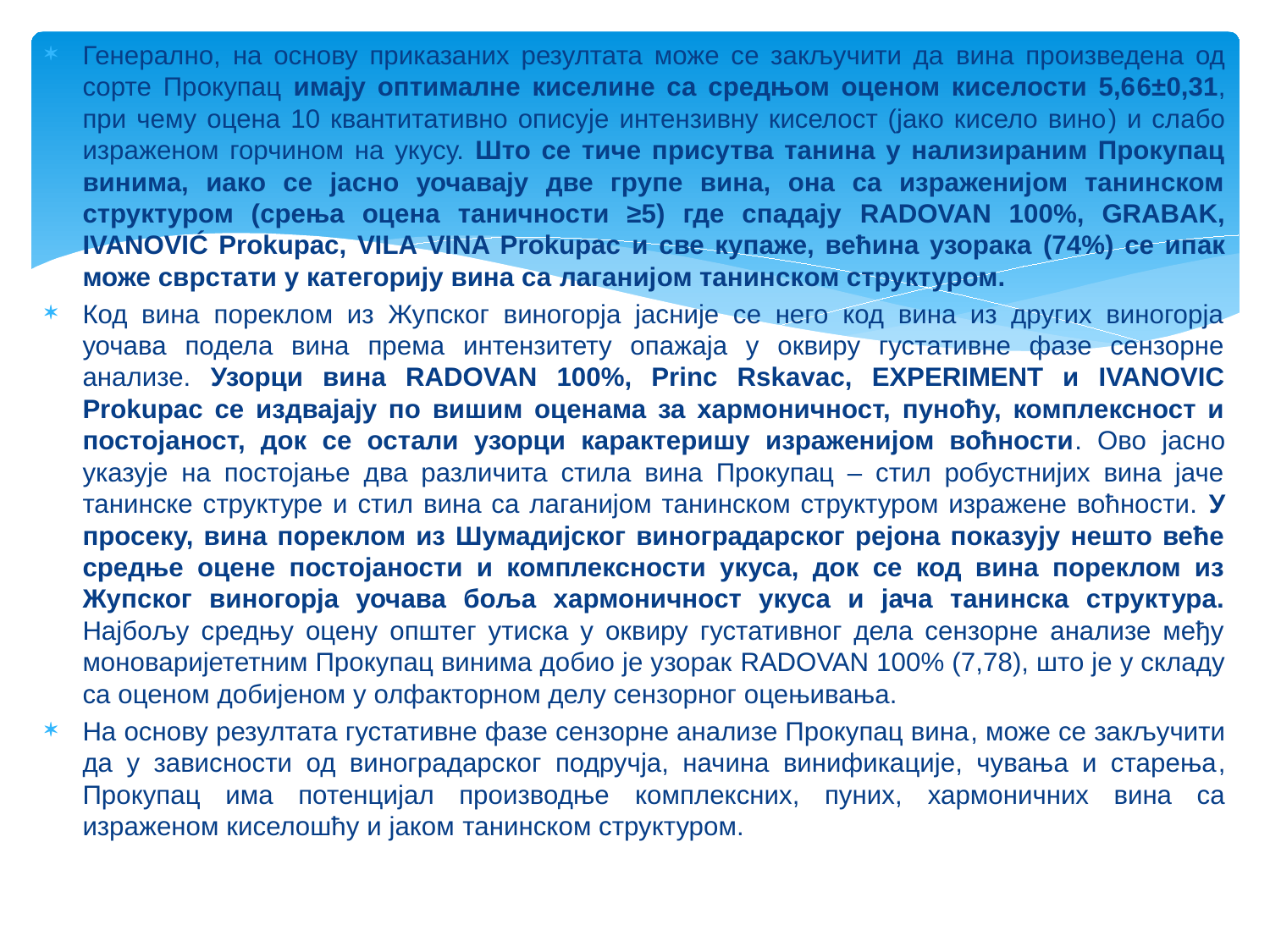

Генерално, на основу приказаних резултата може се закључити да вина произведена од сорте Прокупац имају оптималне киселине са средњом оценом киселости 5,66±0,31, при чему оцена 10 квантитативно описује интензивну киселост (јако кисело вино) и слабо израженом горчином на укусу. Што се тиче присутва танина у нализираним Прокупац винима, иако се јасно уочавају две групе вина, она са израженијом танинском структуром (срења оцена таничности ≥5) где спадају RADOVAN 100%, GRABAK, IVANOVIĆ Prokupac, VILA VINA Prokupac и све купаже, већина узорака (74%) се ипак може сврстати у категорију вина са лаганијом танинском структуром.
Код вина пореклом из Жупског виногорја јасније се него код вина из других виногорја уочава подела вина према интензитету опажаја у оквиру густативне фазе сензорне анализе. Узорци вина RADOVAN 100%, Princ Rskavac, EXPERIMENT и IVANOVIC Prokupac се издвајају по вишим оценама за хармоничност, пуноћу, комплексност и постојаност, док се остали узорци карактеришу израженијом воћности. Ово јасно указује на постојање два различита стила вина Прокупац – стил робустнијих вина јаче танинске структуре и стил вина са лаганијом танинском структуром изражене воћности. У просеку, вина пореклом из Шумадијског виноградарског рејона показују нешто веће средње оцене постојаности и комплексности укуса, док се код вина пореклом из Жупског виногорја уочава боља хармоничност укуса и јача танинска структура. Најбољу средњу оцену општег утиска у оквиру густативног дела сензорне анализе међу моноваријететним Прокупац винима добио је узорак RADOVAN 100% (7,78), што је у складу са оценом добијеном у олфакторном делу сензорног оцењивања.
На основу резултата густативне фазе сензорне анализе Прокупац вина, може се закључити да у зависности од виноградарског подручја, начина винификације, чувања и старења, Прокупац има потенцијал производње комплексних, пуних, хармоничних вина са израженом киселошћу и јаком танинском структуром.